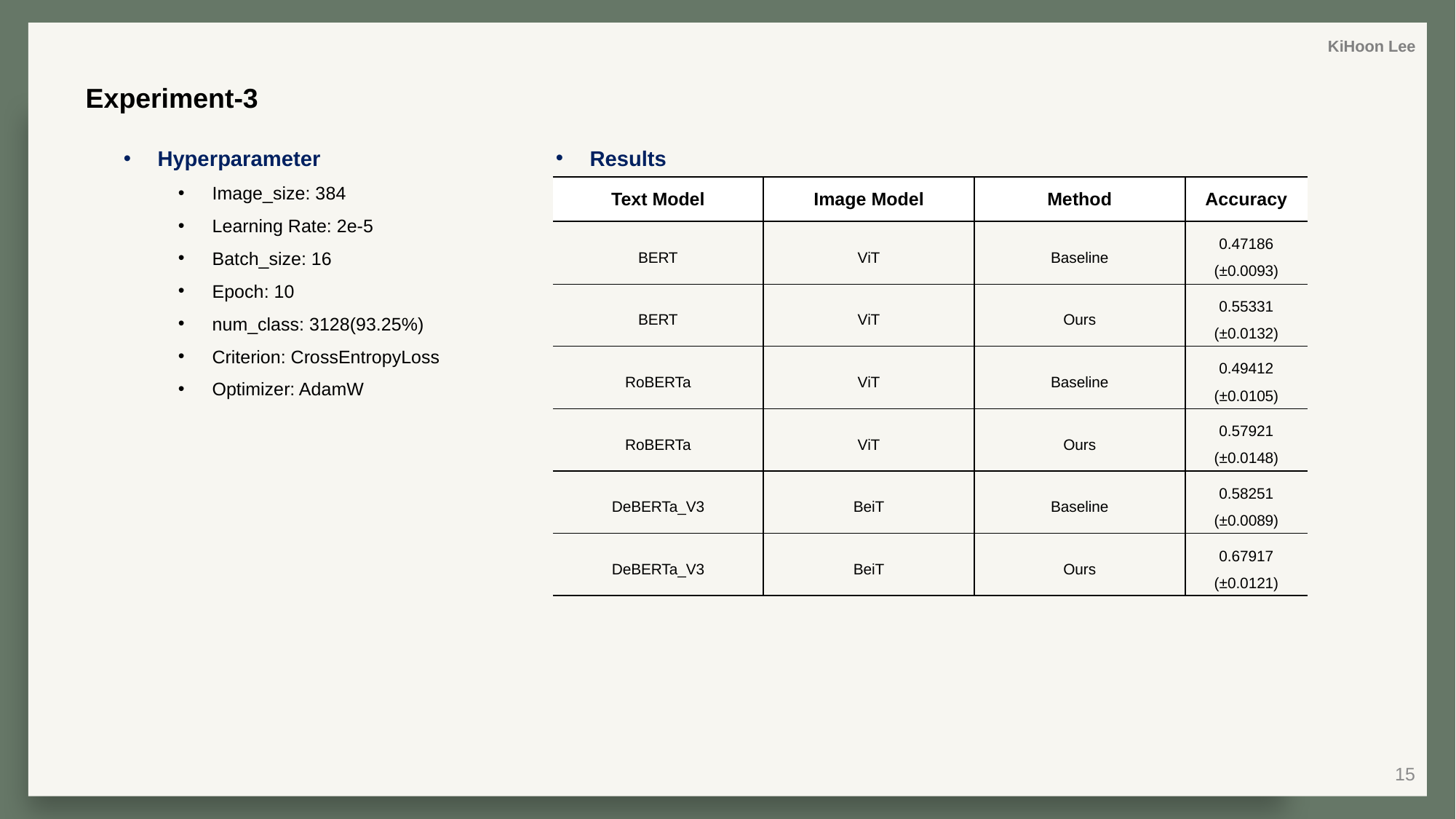

KiHoon Lee
Experiment-3
Results
Hyperparameter
Image_size: 384
Learning Rate: 2e-5
Batch_size: 16
Epoch: 10
num_class: 3128(93.25%)
Criterion: CrossEntropyLoss
Optimizer: AdamW
| Text Model | Image Model | Method | Accuracy |
| --- | --- | --- | --- |
| BERT | ViT | Baseline | 0.47186 (±0.0093) |
| BERT | ViT | Ours | 0.55331 (±0.0132) |
| RoBERTa | ViT | Baseline | 0.49412 (±0.0105) |
| RoBERTa | ViT | Ours | 0.57921 (±0.0148) |
| DeBERTa\_V3 | BeiT | Baseline | 0.58251 (±0.0089) |
| DeBERTa\_V3 | BeiT | Ours | 0.67917 (±0.0121) |
15